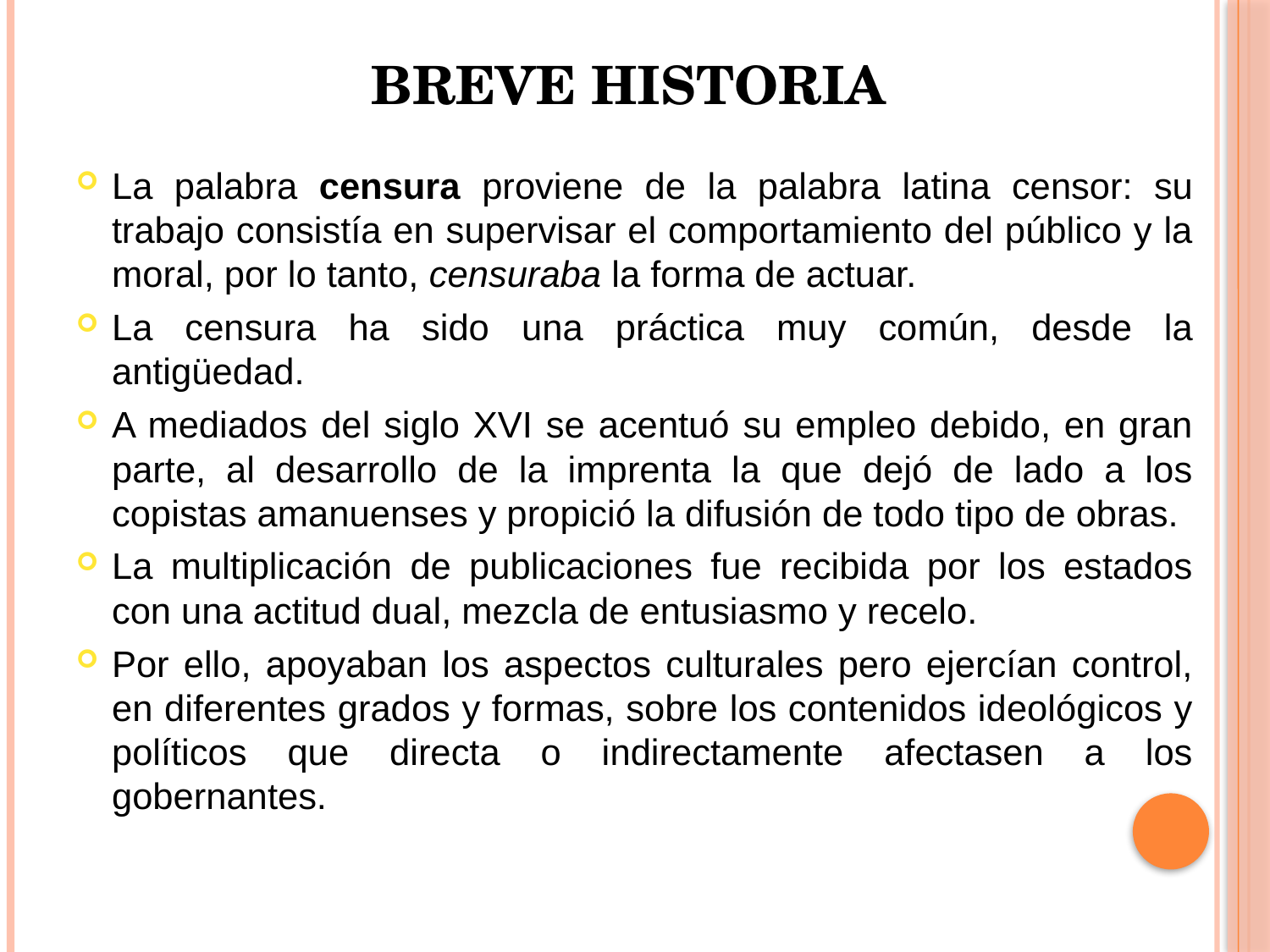

# BREVE HISTORIA
La palabra censura proviene de la palabra latina censor: su trabajo consistía en supervisar el comportamiento del público y la moral, por lo tanto, censuraba la forma de actuar.
La censura ha sido una práctica muy común, desde la antigüedad.
A mediados del siglo XVI se acentuó su empleo debido, en gran parte, al desarrollo de la imprenta la que dejó de lado a los copistas amanuenses y propició la difusión de todo tipo de obras.
La multiplicación de publicaciones fue recibida por los estados con una actitud dual, mezcla de entusiasmo y recelo.
Por ello, apoyaban los aspectos culturales pero ejercían control, en diferentes grados y formas, sobre los contenidos ideológicos y políticos que directa o indirectamente afectasen a los gobernantes.